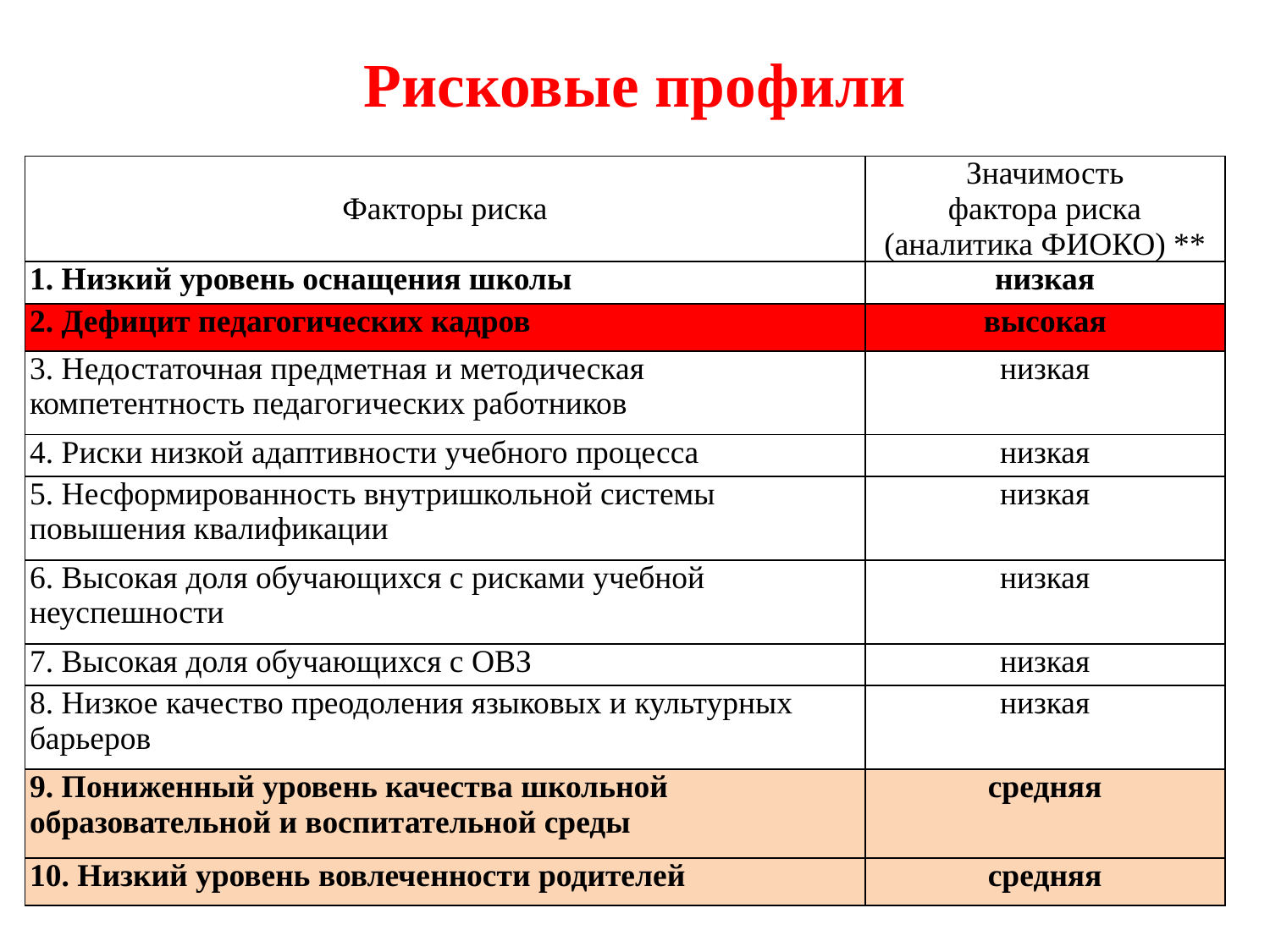

# Рисковые профили
| Факторы риска | Значимость фактора риска (аналитика ФИОКО) \*\* |
| --- | --- |
| 1. Низкий уровень оснащения школы | низкая |
| 2. Дефицит педагогических кадров | высокая |
| 3. Недостаточная предметная и методическая компетентность педагогических работников | низкая |
| 4. Риски низкой адаптивности учебного процесса | низкая |
| 5. Несформированность внутришкольной системы повышения квалификации | низкая |
| 6. Высокая доля обучающихся с рисками учебной неуспешности | низкая |
| 7. Высокая доля обучающихся с ОВЗ | низкая |
| 8. Низкое качество преодоления языковых и культурных барьеров | низкая |
| 9. Пониженный уровень качества школьной образовательной и воспитательной среды | средняя |
| 10. Низкий уровень вовлеченности родителей | средняя |